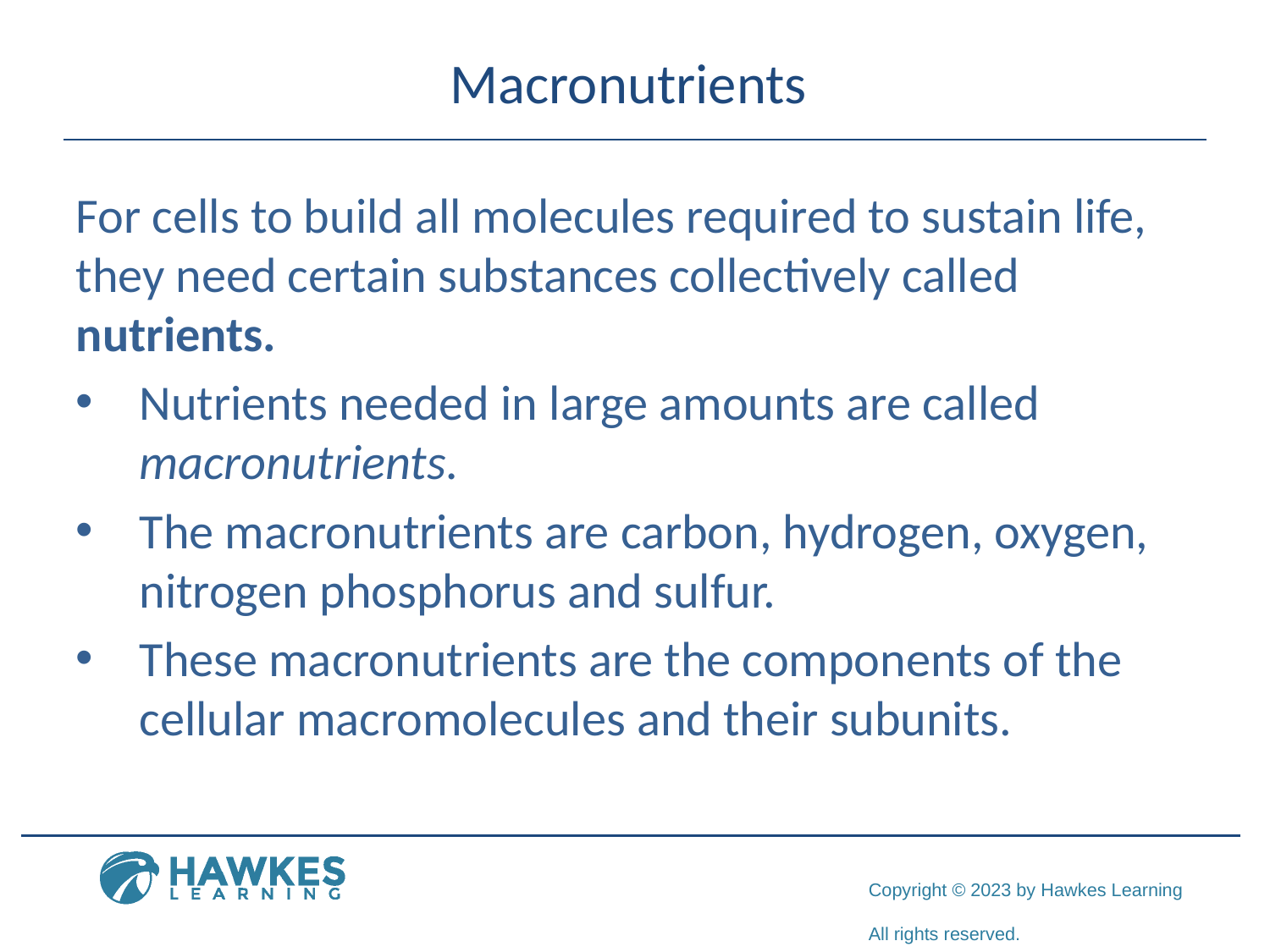

# Macronutrients
For cells to build all molecules required to sustain life, they need certain substances collectively called nutrients.
Nutrients needed in large amounts are called macronutrients.
The macronutrients are carbon, hydrogen, oxygen, nitrogen phosphorus and sulfur.
These macronutrients are the components of the cellular macromolecules and their subunits.